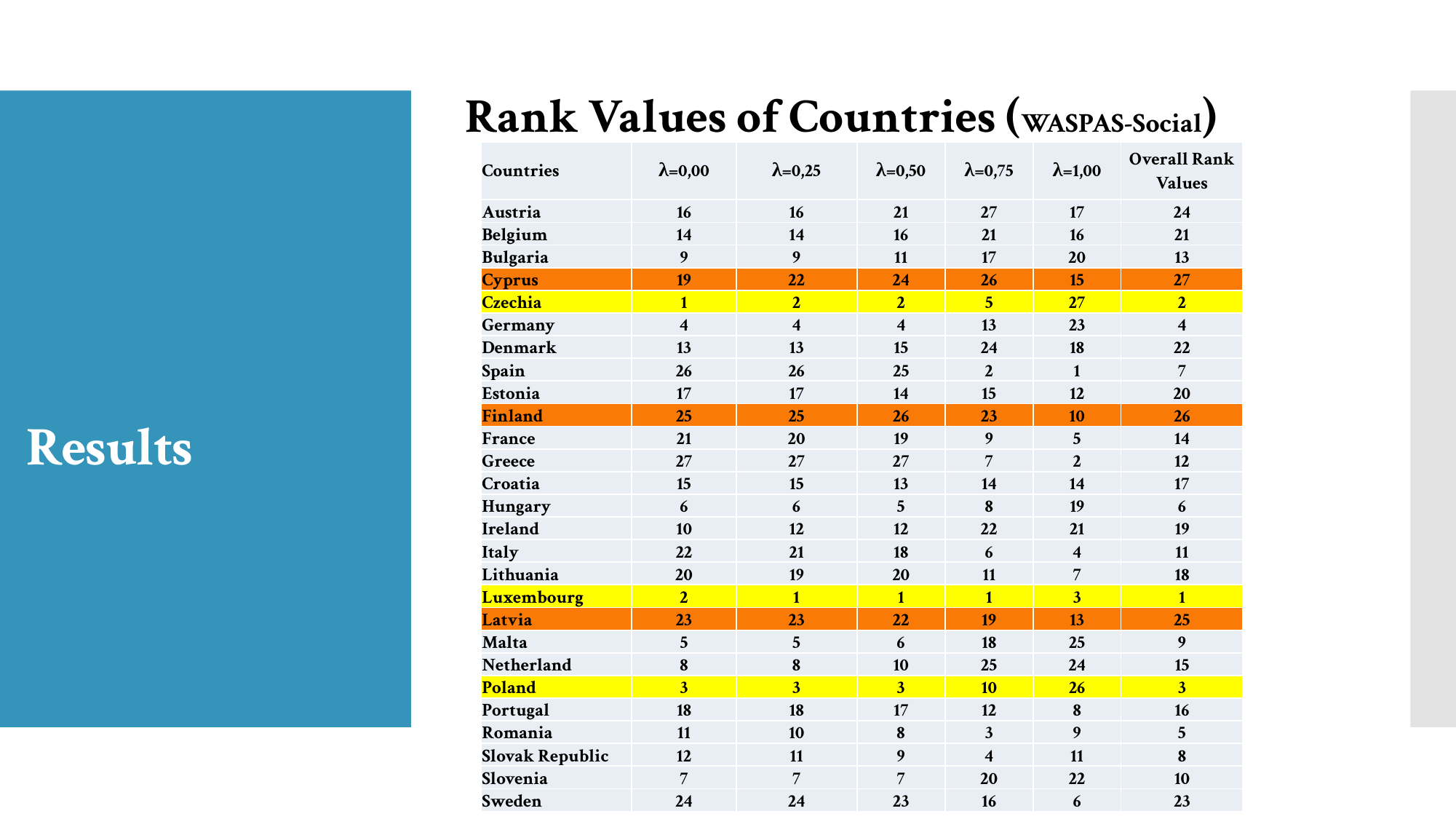

Rank Values of Countries (WASPAS-Social)
| Countries | λ=0,00 | λ=0,25 | λ=0,50 | λ=0,75 | λ=1,00 | Overall Rank Values |
| --- | --- | --- | --- | --- | --- | --- |
| Austria | 16 | 16 | 21 | 27 | 17 | 24 |
| Belgium | 14 | 14 | 16 | 21 | 16 | 21 |
| Bulgaria | 9 | 9 | 11 | 17 | 20 | 13 |
| Cyprus | 19 | 22 | 24 | 26 | 15 | 27 |
| Czechia | 1 | 2 | 2 | 5 | 27 | 2 |
| Germany | 4 | 4 | 4 | 13 | 23 | 4 |
| Denmark | 13 | 13 | 15 | 24 | 18 | 22 |
| Spain | 26 | 26 | 25 | 2 | 1 | 7 |
| Estonia | 17 | 17 | 14 | 15 | 12 | 20 |
| Finland | 25 | 25 | 26 | 23 | 10 | 26 |
| France | 21 | 20 | 19 | 9 | 5 | 14 |
| Greece | 27 | 27 | 27 | 7 | 2 | 12 |
| Croatia | 15 | 15 | 13 | 14 | 14 | 17 |
| Hungary | 6 | 6 | 5 | 8 | 19 | 6 |
| Ireland | 10 | 12 | 12 | 22 | 21 | 19 |
| Italy | 22 | 21 | 18 | 6 | 4 | 11 |
| Lithuania | 20 | 19 | 20 | 11 | 7 | 18 |
| Luxembourg | 2 | 1 | 1 | 1 | 3 | 1 |
| Latvia | 23 | 23 | 22 | 19 | 13 | 25 |
| Malta | 5 | 5 | 6 | 18 | 25 | 9 |
| Netherland | 8 | 8 | 10 | 25 | 24 | 15 |
| Poland | 3 | 3 | 3 | 10 | 26 | 3 |
| Portugal | 18 | 18 | 17 | 12 | 8 | 16 |
| Romania | 11 | 10 | 8 | 3 | 9 | 5 |
| Slovak Republic | 12 | 11 | 9 | 4 | 11 | 8 |
| Slovenia | 7 | 7 | 7 | 20 | 22 | 10 |
| Sweden | 24 | 24 | 23 | 16 | 6 | 23 |
# Results